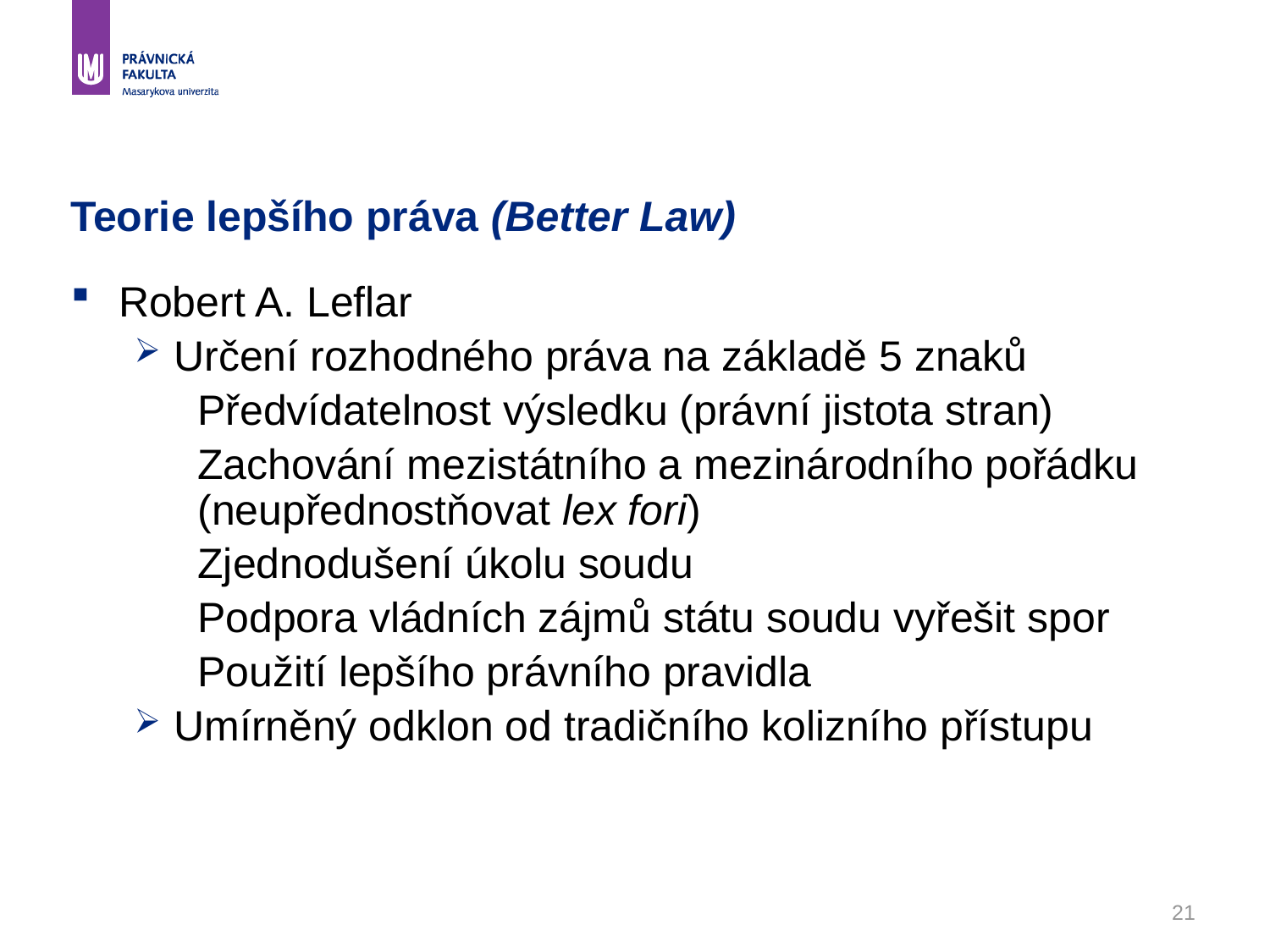

# Teorie lepšího práva (Better Law)
Robert A. Leflar
Určení rozhodného práva na základě 5 znaků
Předvídatelnost výsledku (právní jistota stran)
Zachování mezistátního a mezinárodního pořádku (neupřednostňovat lex fori)
Zjednodušení úkolu soudu
Podpora vládních zájmů státu soudu vyřešit spor
Použití lepšího právního pravidla
Umírněný odklon od tradičního kolizního přístupu

21